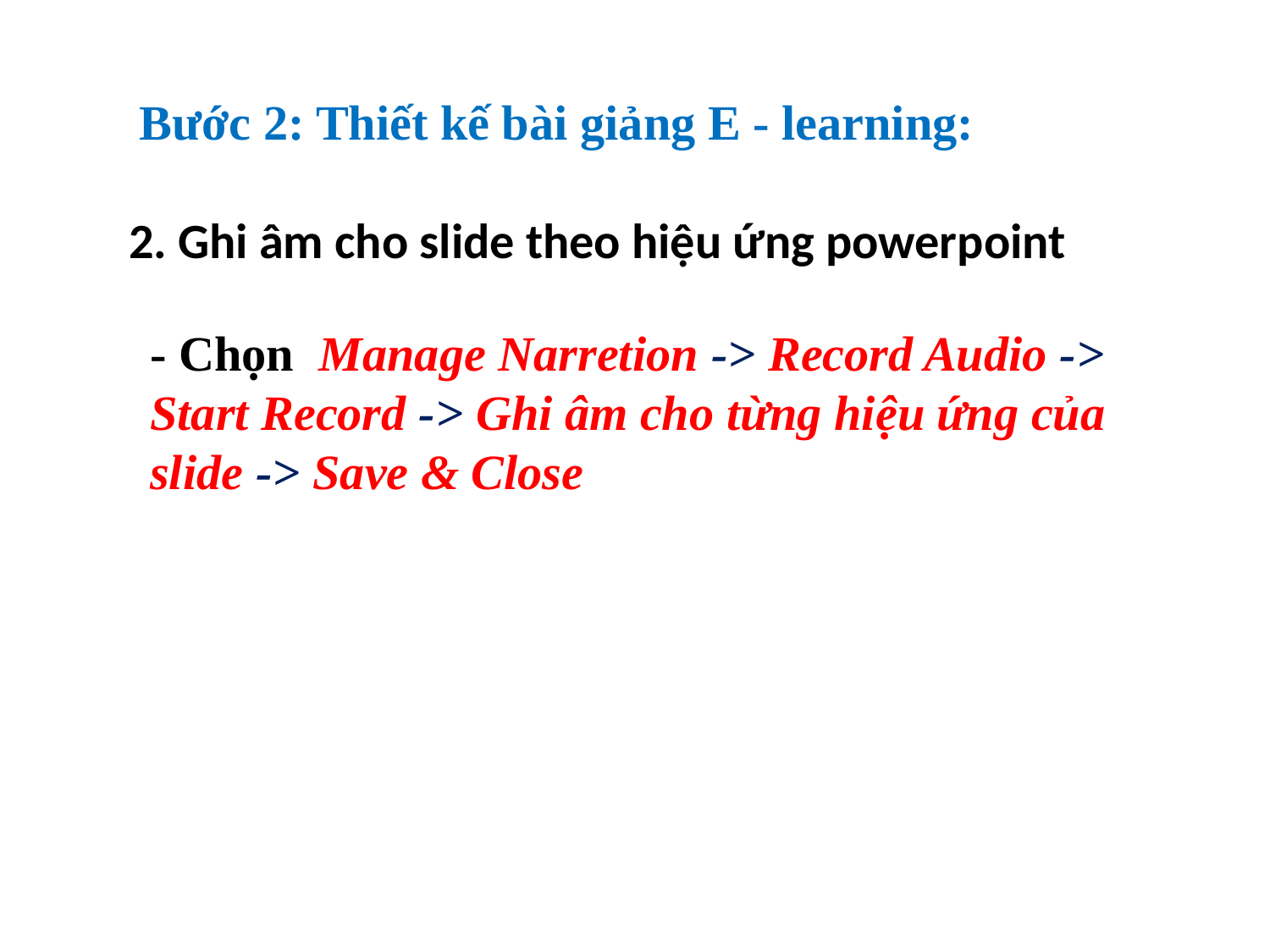

Bước 2: Thiết kế bài giảng E - learning:
2. Ghi âm cho slide theo hiệu ứng powerpoint
- Chọn  Manage Narretion -> Record Audio -> Start Record -> Ghi âm cho từng hiệu ứng của slide -> Save & Close